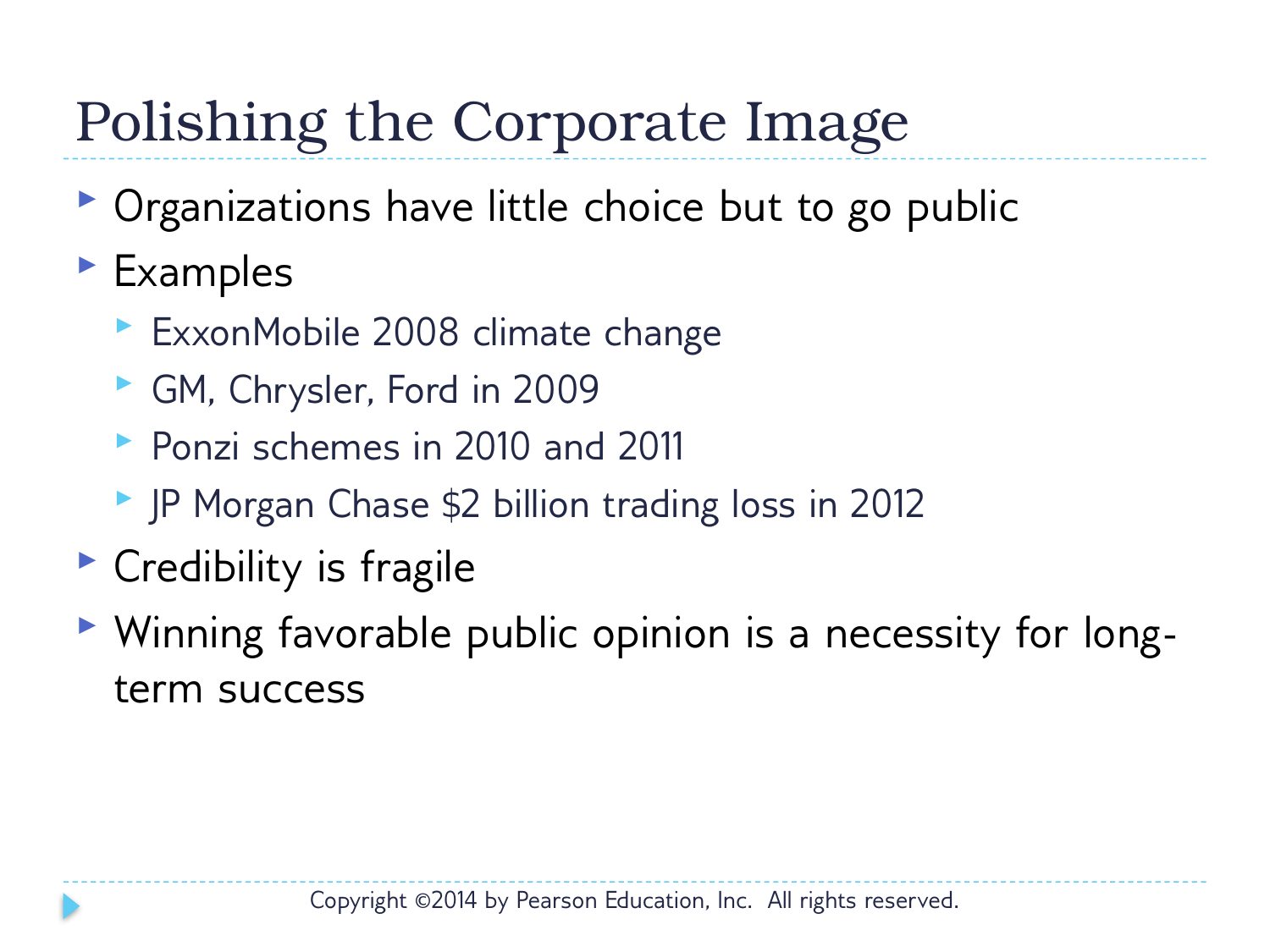

# Polishing the Corporate Image
Organizations have little choice but to go public
Examples
ExxonMobile 2008 climate change
GM, Chrysler, Ford in 2009
Ponzi schemes in 2010 and 2011
JP Morgan Chase $2 billion trading loss in 2012
Credibility is fragile
Winning favorable public opinion is a necessity for long-term success

Copyright ©2014 by Pearson Education, Inc.  All rights reserved.